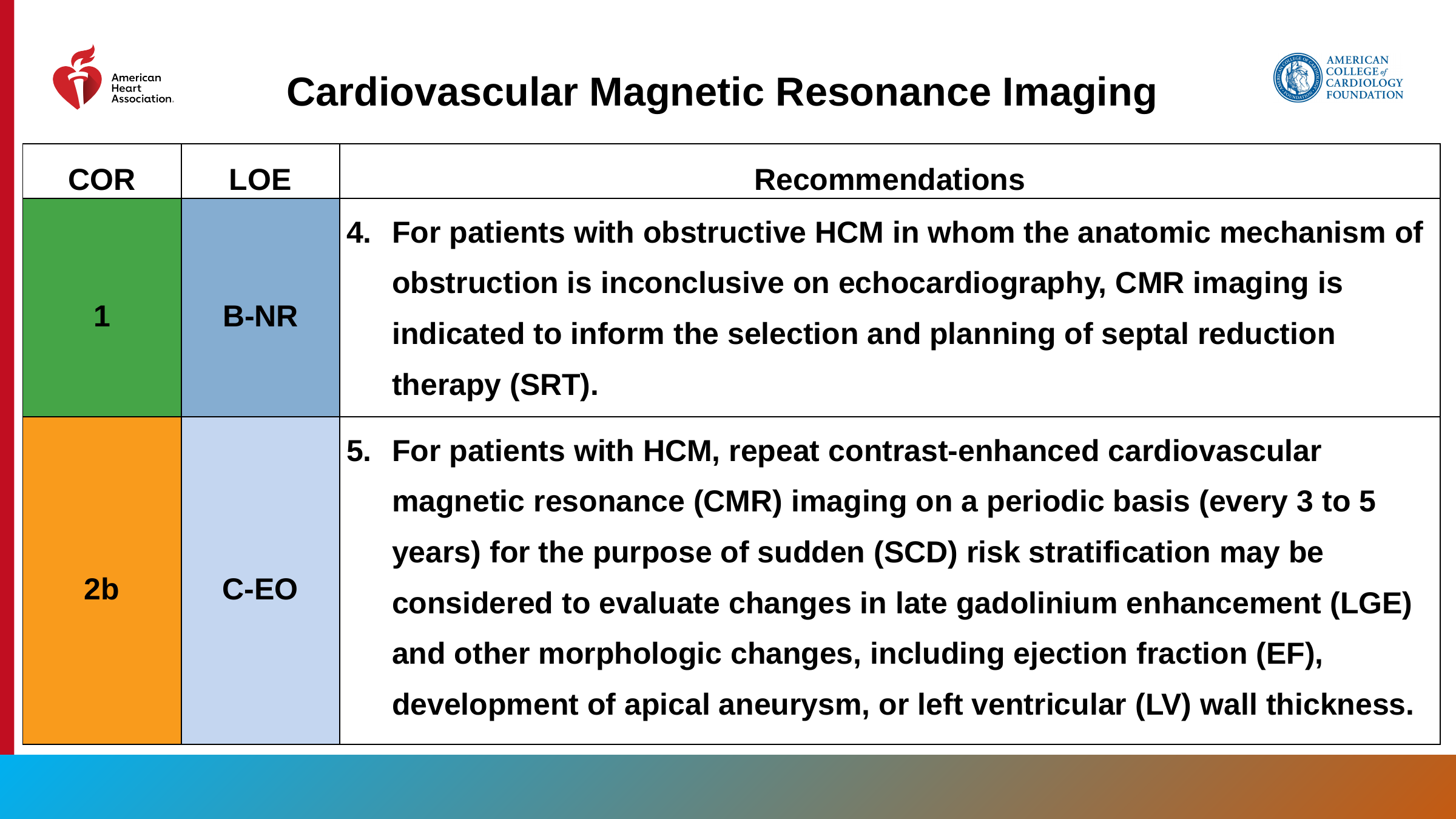

Cardiovascular Magnetic Resonance Imaging

| COR | LOE | Recommendations |
| --- | --- | --- |
| 1 | B-NR | For patients with obstructive HCM in whom the anatomic mechanism of obstruction is inconclusive on echocardiography, CMR imaging is indicated to inform the selection and planning of septal reduction therapy (SRT). |
| 2b | C-EO | For patients with HCM, repeat contrast-enhanced cardiovascular magnetic resonance (CMR) imaging on a periodic basis (every 3 to 5 years) for the purpose of sudden (SCD) risk stratification may be considered to evaluate changes in late gadolinium enhancement (LGE) and other morphologic changes, including ejection fraction (EF), development of apical aneurysm, or left ventricular (LV) wall thickness. |
33